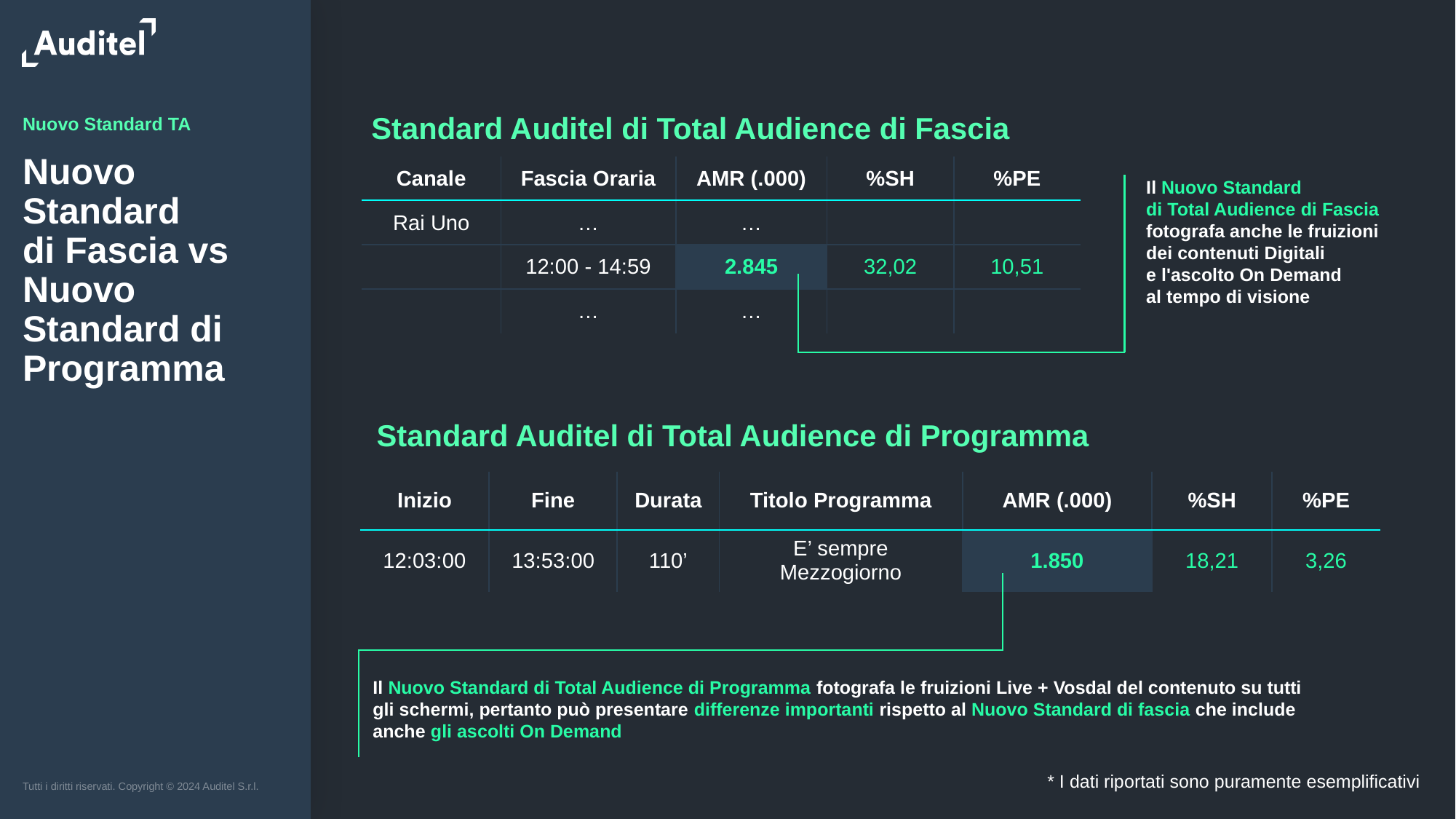

Standard Auditel di Total Audience di Fascia
Nuovo Standard TA
# Nuovo Standard di Fascia vs Nuovo Standard di Programma
| Canale | Fascia Oraria | AMR (.000) | %SH | %PE |
| --- | --- | --- | --- | --- |
| Rai Uno | … | … |  |  |
|  | 12:00 - 14:59 | 2.845 | 32,02 | 10,51 |
|  | … | … |  |  |
Il Nuovo Standard
di Total Audience di Fascia fotografa anche le fruizioni dei contenuti Digitali
e l'ascolto On Demand
al tempo di visione
Standard Auditel di Total Audience di Programma
| Inizio | Fine | Durata | Titolo Programma | AMR (.000) | %SH | %PE |
| --- | --- | --- | --- | --- | --- | --- |
| 12:03:00 | 13:53:00 | 110’ | E’ sempre Mezzogiorno | 1.850 | 18,21 | 3,26 |
Il Nuovo Standard di Total Audience di Programma fotografa le fruizioni Live + Vosdal del contenuto su tutti gli schermi, pertanto può presentare differenze importanti rispetto al Nuovo Standard di fascia che include anche gli ascolti On Demand
* I dati riportati sono puramente esemplificativi